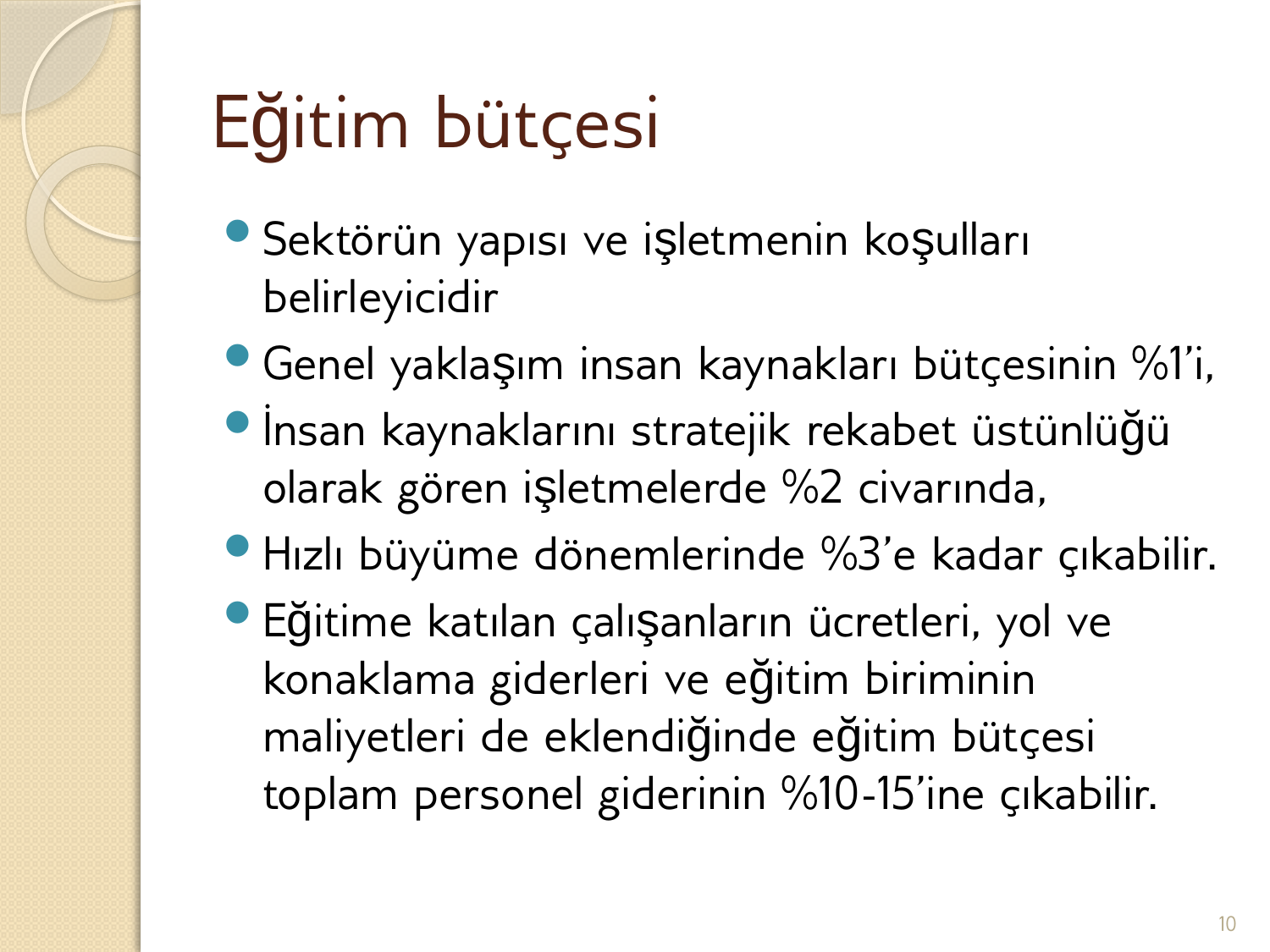

# Eğitim bütçesi
Sektörün yapısı ve işletmenin koşulları belirleyicidir
Genel yaklaşım insan kaynakları bütçesinin %1’i,
İnsan kaynaklarını stratejik rekabet üstünlüğü olarak gören işletmelerde %2 civarında,
Hızlı büyüme dönemlerinde %3’e kadar çıkabilir.
Eğitime katılan çalışanların ücretleri, yol ve konaklama giderleri ve eğitim biriminin maliyetleri de eklendiğinde eğitim bütçesi toplam personel giderinin %10-15’ine çıkabilir.
10